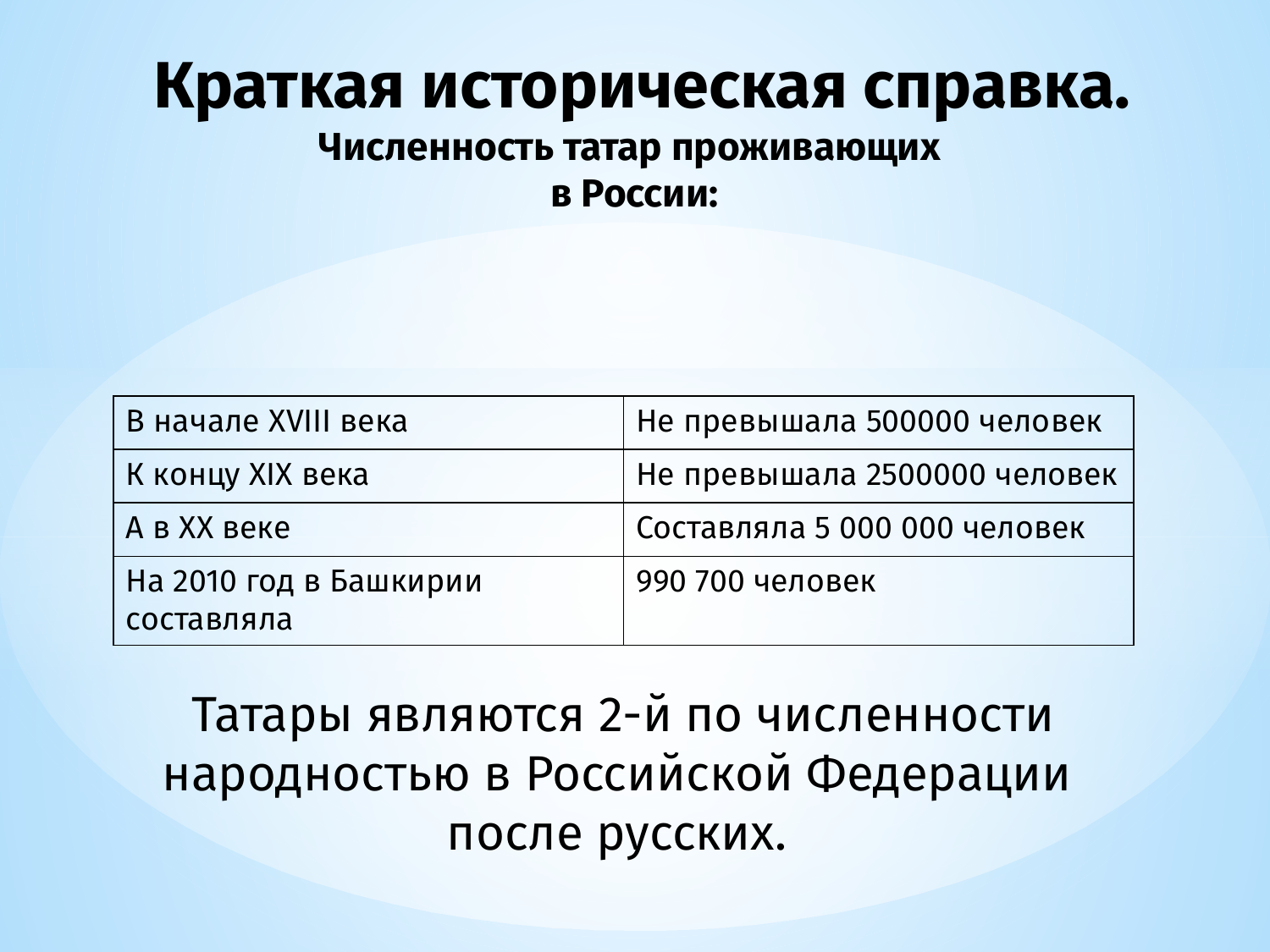

# Краткая историческая справка. Численность татар проживающих в России:
| В начале XVIII века | Не превышала 500000 человек |
| --- | --- |
| К концу XIX века | Не превышала 2500000 человек |
| А в XX веке | Составляла 5 000 000 человек |
| На 2010 год в Башкирии составляла | 990 700 человек |
Татары являются 2-й по численности народностью в Российской Федерации
после русских.